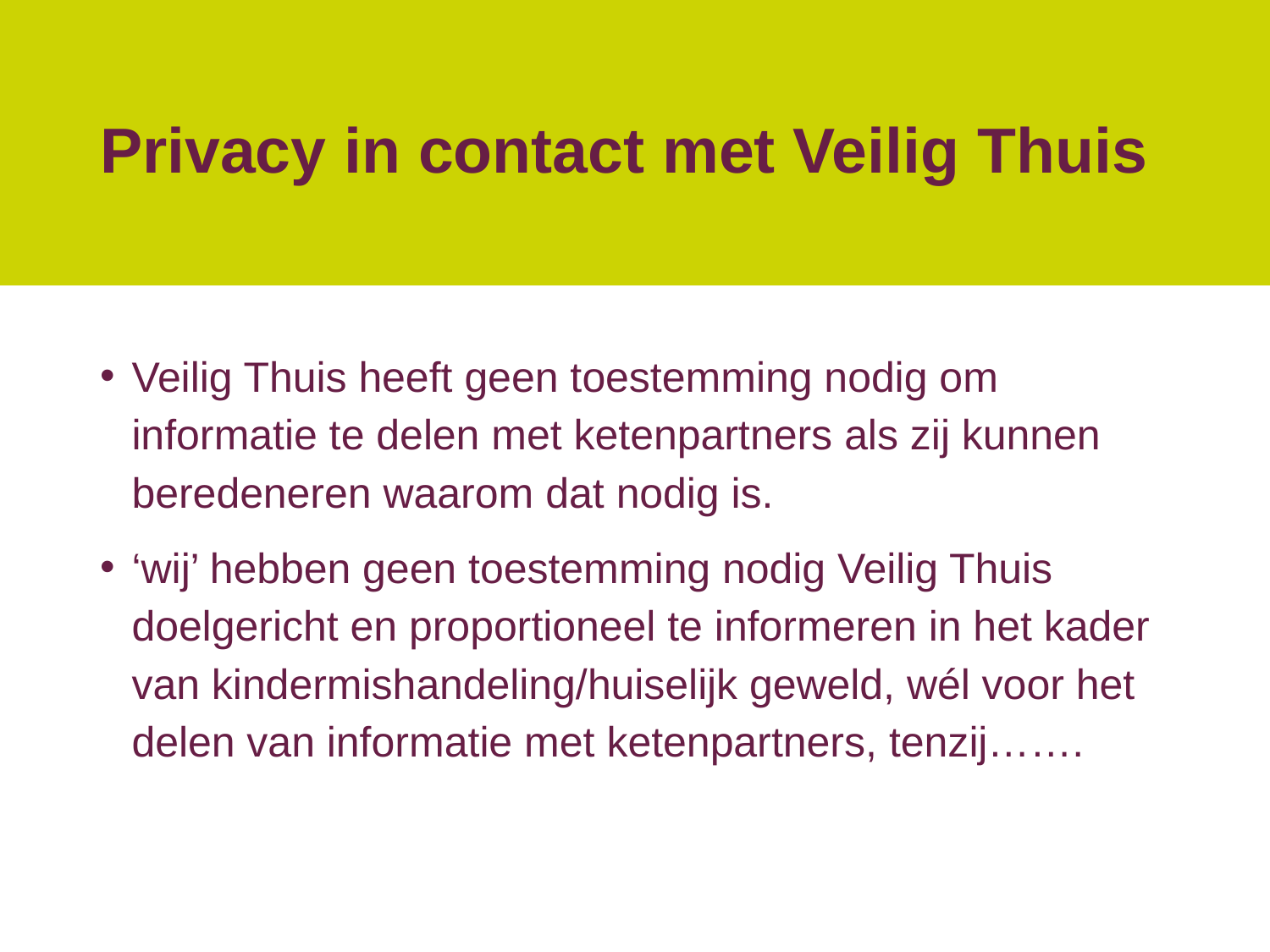

# Privacy in contact met Veilig Thuis
Veilig Thuis heeft geen toestemming nodig om informatie te delen met ketenpartners als zij kunnen beredeneren waarom dat nodig is.
‘wij’ hebben geen toestemming nodig Veilig Thuis doelgericht en proportioneel te informeren in het kader van kindermishandeling/huiselijk geweld, wél voor het delen van informatie met ketenpartners, tenzij…….